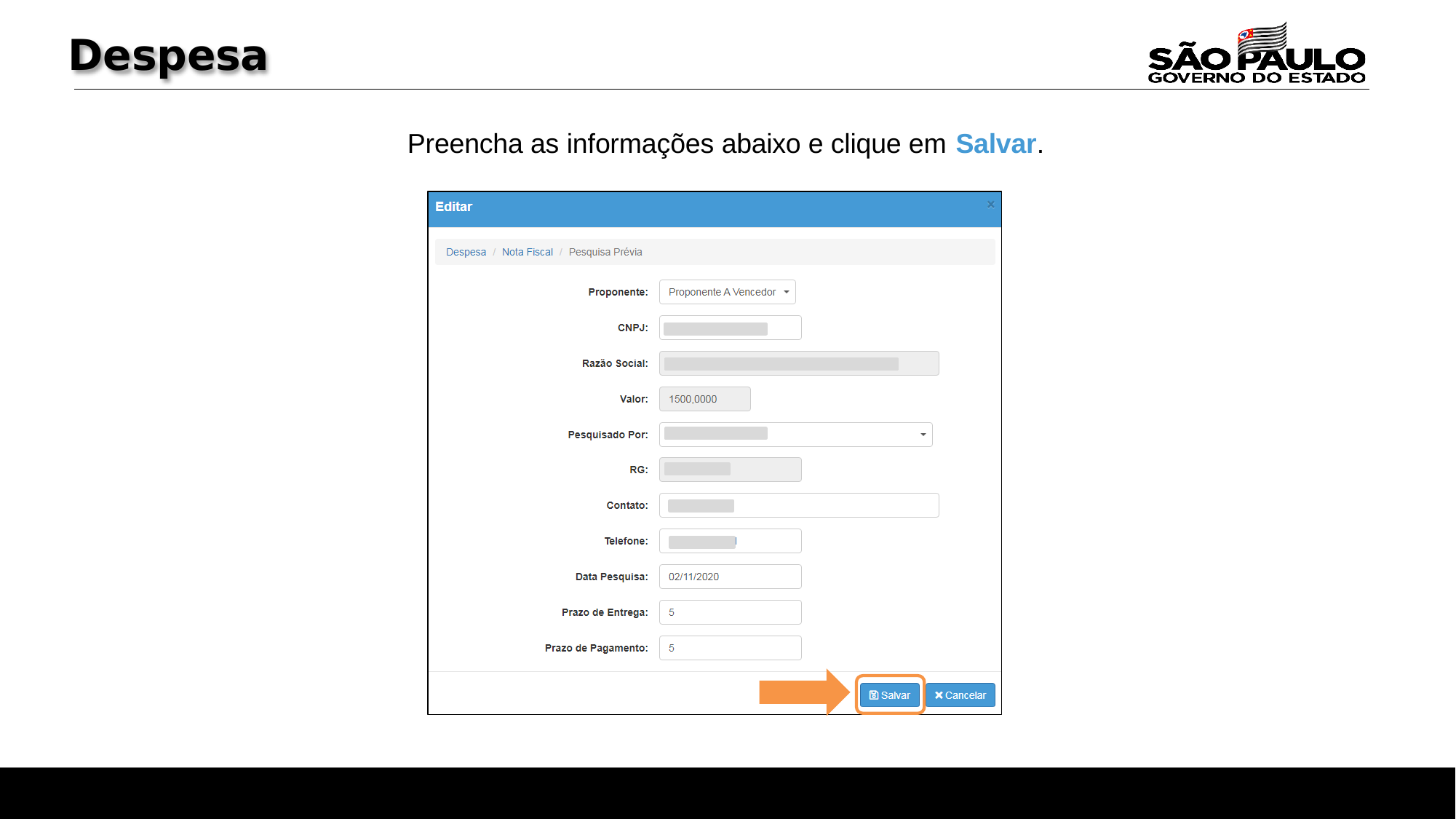

# Despesa
Preencha as informações abaixo e clique em Salvar.